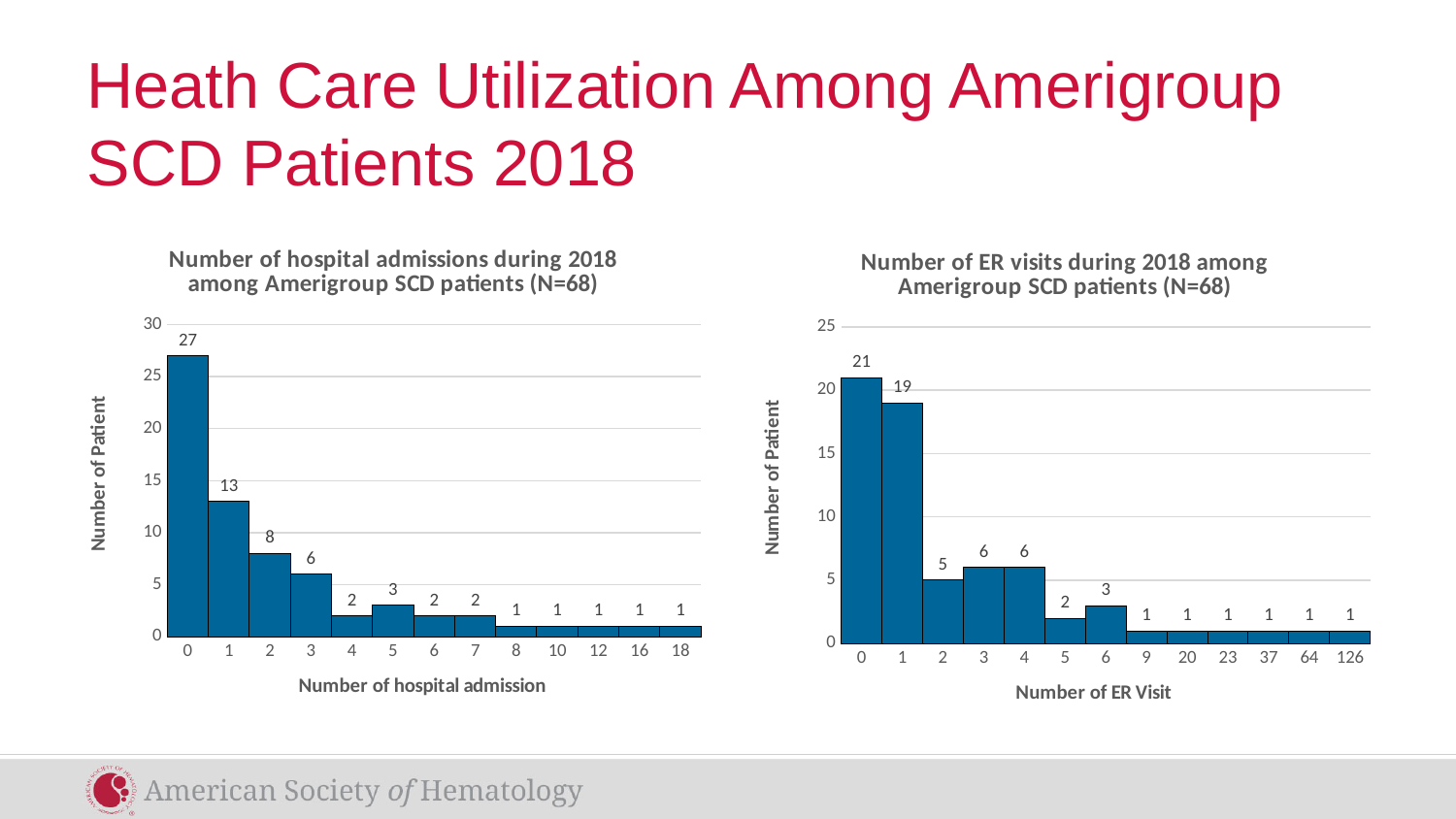

# Heath Care Utilization Among Amerigroup SCD Patients 2018

### Chart: Number of hospital admissions during 2018 among Amerigroup SCD patients (N=68)

| Category | Freq. |
|---|---|
| 0 | 27.0 |
| 1 | 13.0 |
| 2 | 8.0 |
| 3 | 6.0 |
| 4 | 2.0 |
| 5 | 3.0 |
| 6 | 2.0 |
| 7 | 2.0 |
| 8 | 1.0 |
| 10 | 1.0 |
| 12 | 1.0 |
| 16 | 1.0 |
| 18 | 1.0 |

### Chart: Number of ER visits during 2018 among Amerigroup SCD patients (N=68)

| Category | Freq. |
|---|---|
| 0 | 21.0 |
| 1 | 19.0 |
| 2 | 5.0 |
| 3 | 6.0 |
| 4 | 6.0 |
| 5 | 2.0 |
| 6 | 3.0 |
| 9 | 1.0 |
| 20 | 1.0 |
| 23 | 1.0 |
| 37 | 1.0 |
| 64 | 1.0 |
| 126 | 1.0 |